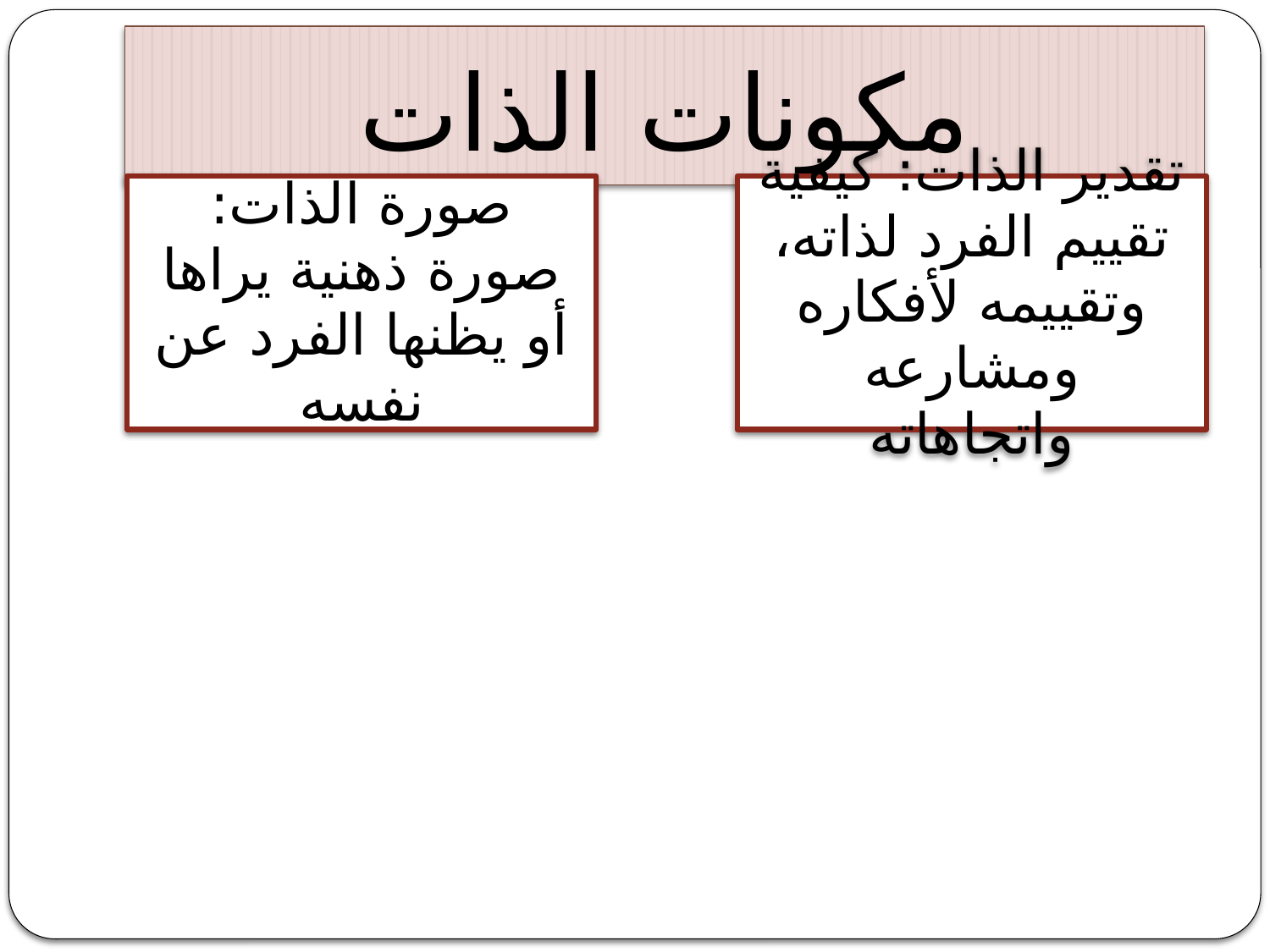

# مكونات الذات
صورة الذات: صورة ذهنية يراها أو يظنها الفرد عن نفسه